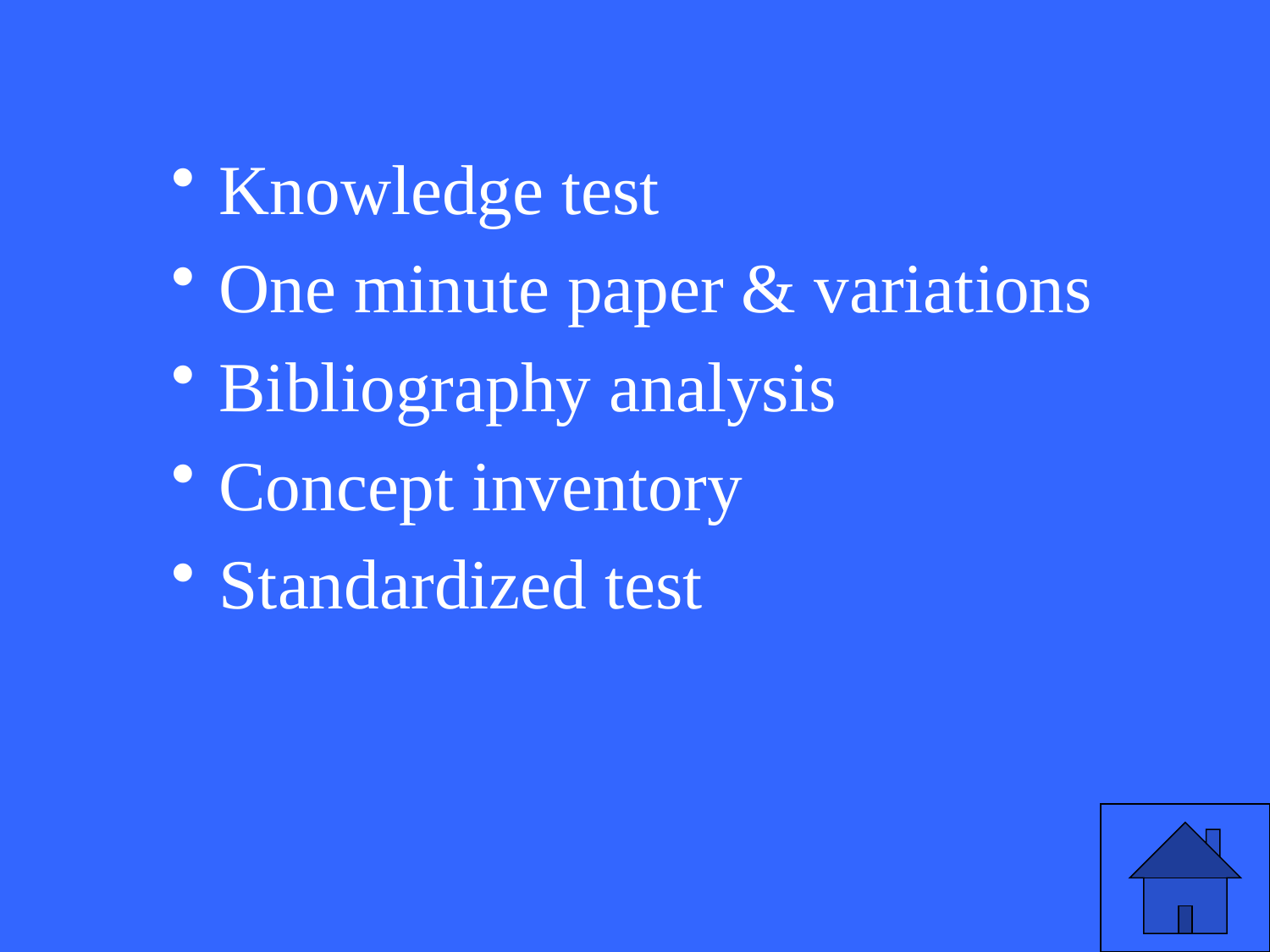

Knowledge test
One minute paper & variations
Bibliography analysis
Concept inventory
Standardized test